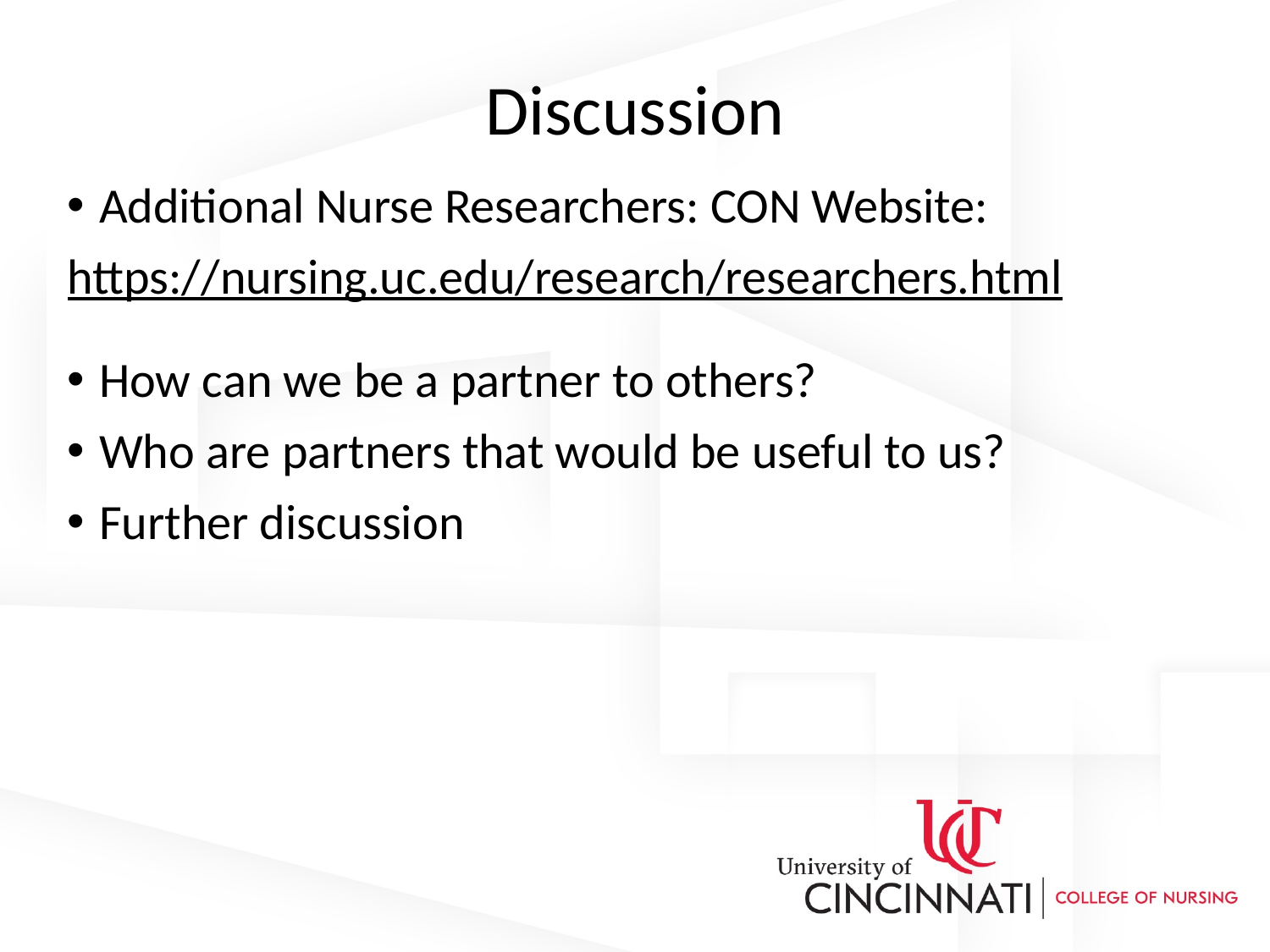

# Discussion
Additional Nurse Researchers: CON Website:
https://nursing.uc.edu/research/researchers.html

How can we be a partner to others?
Who are partners that would be useful to us?
Further discussion